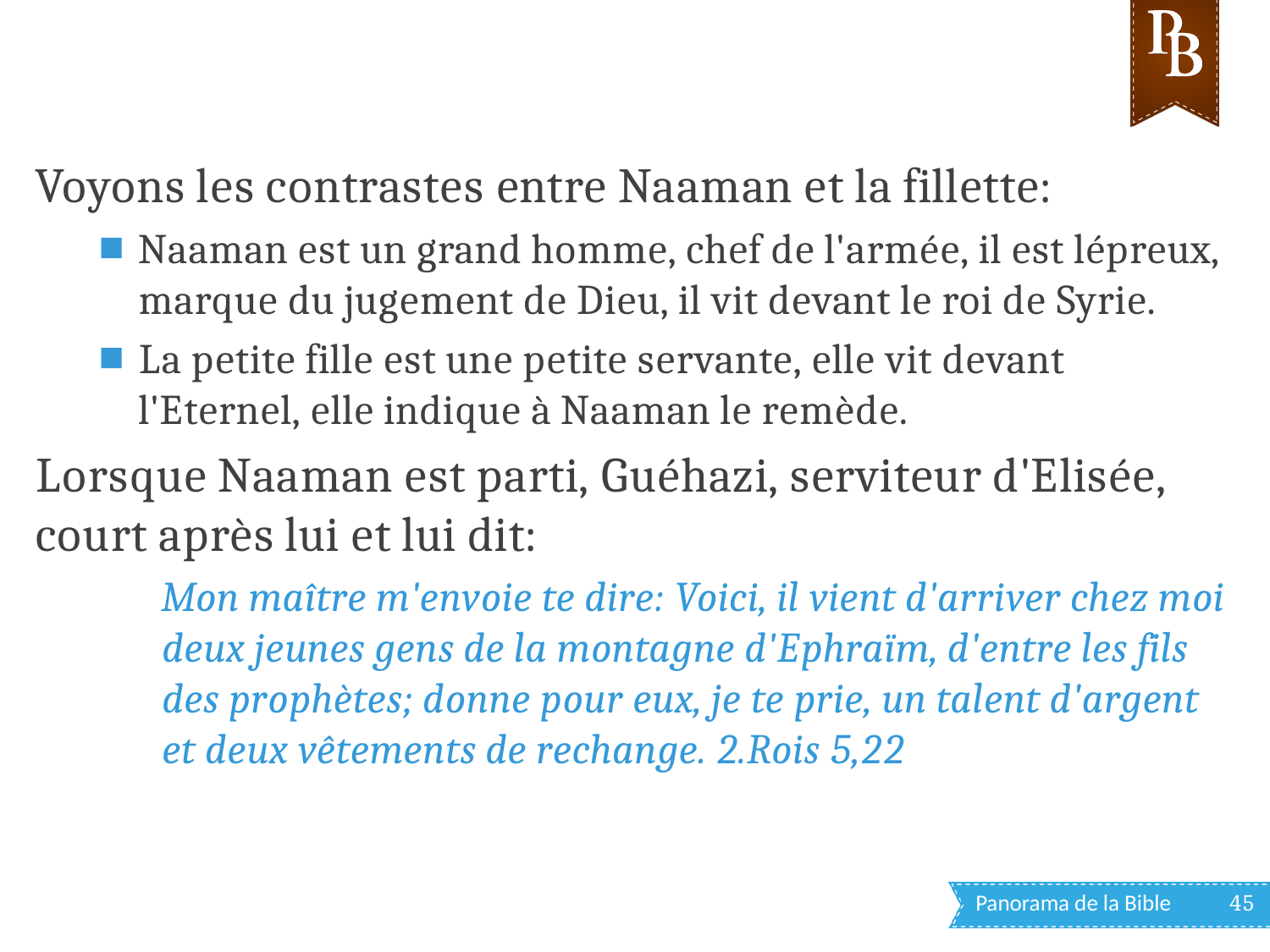

Voyons les contrastes entre Naaman et la fillette:
Naaman est un grand homme, chef de l'armée, il est lépreux, marque du jugement de Dieu, il vit devant le roi de Syrie.
La petite fille est une petite servante, elle vit devant l'Eternel, elle indique à Naaman le remède.
Lorsque Naaman est parti, Guéhazi, serviteur d'Elisée, court après lui et lui dit:
Mon maître m'envoie te dire: Voici, il vient d'arriver chez moi deux jeunes gens de la montagne d'Ephraïm, d'entre les fils des prophètes; donne pour eux, je te prie, un talent d'argent et deux vêtements de rechange. 2.Rois 5,22